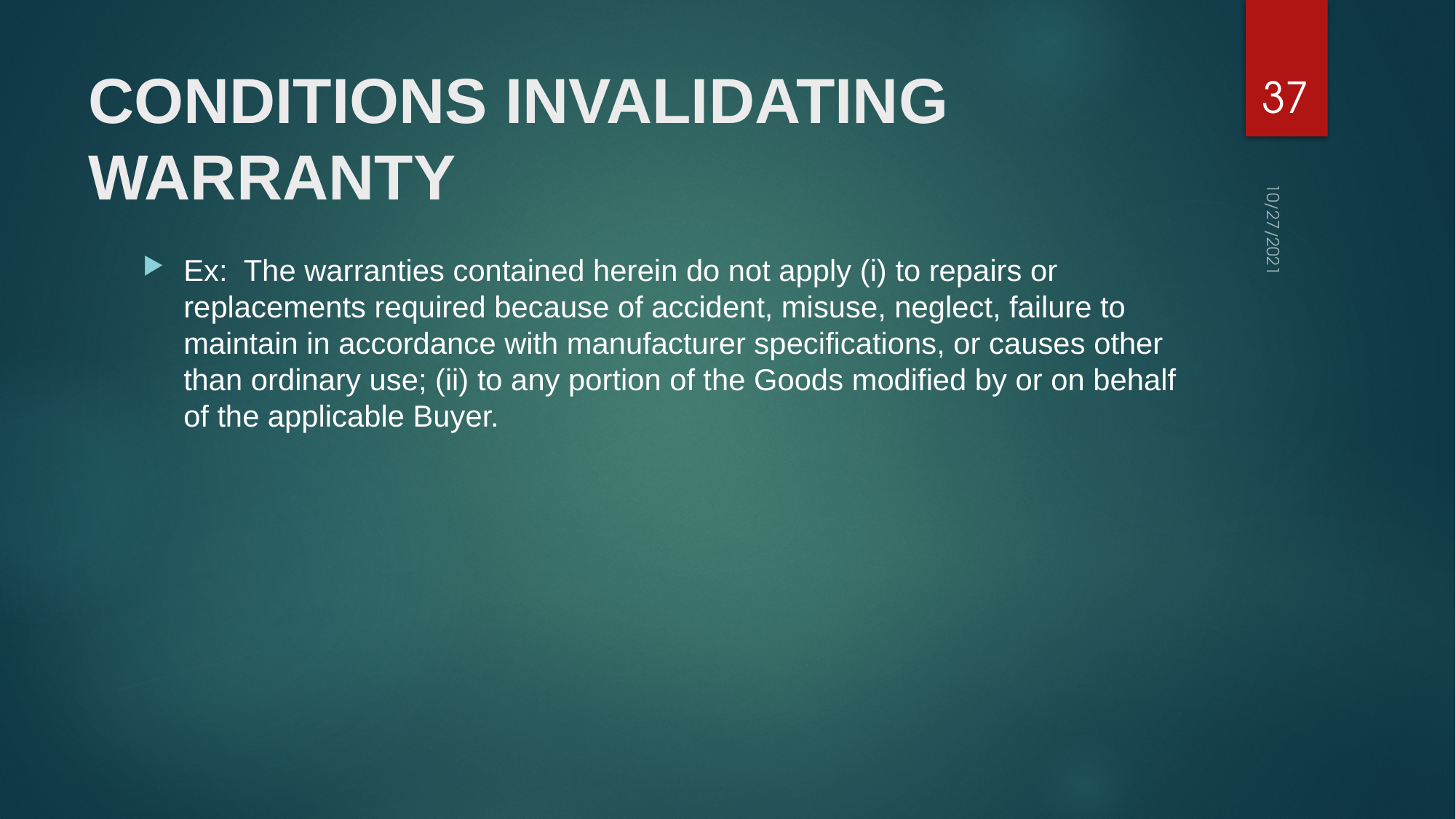

37
# Conditions Invalidating Warranty
10/27/2021
Ex:  The warranties contained herein do not apply (i) to repairs or replacements required because of accident, misuse, neglect, failure to maintain in accordance with manufacturer specifications, or causes other than ordinary use; (ii) to any portion of the Goods modified by or on behalf of the applicable Buyer.